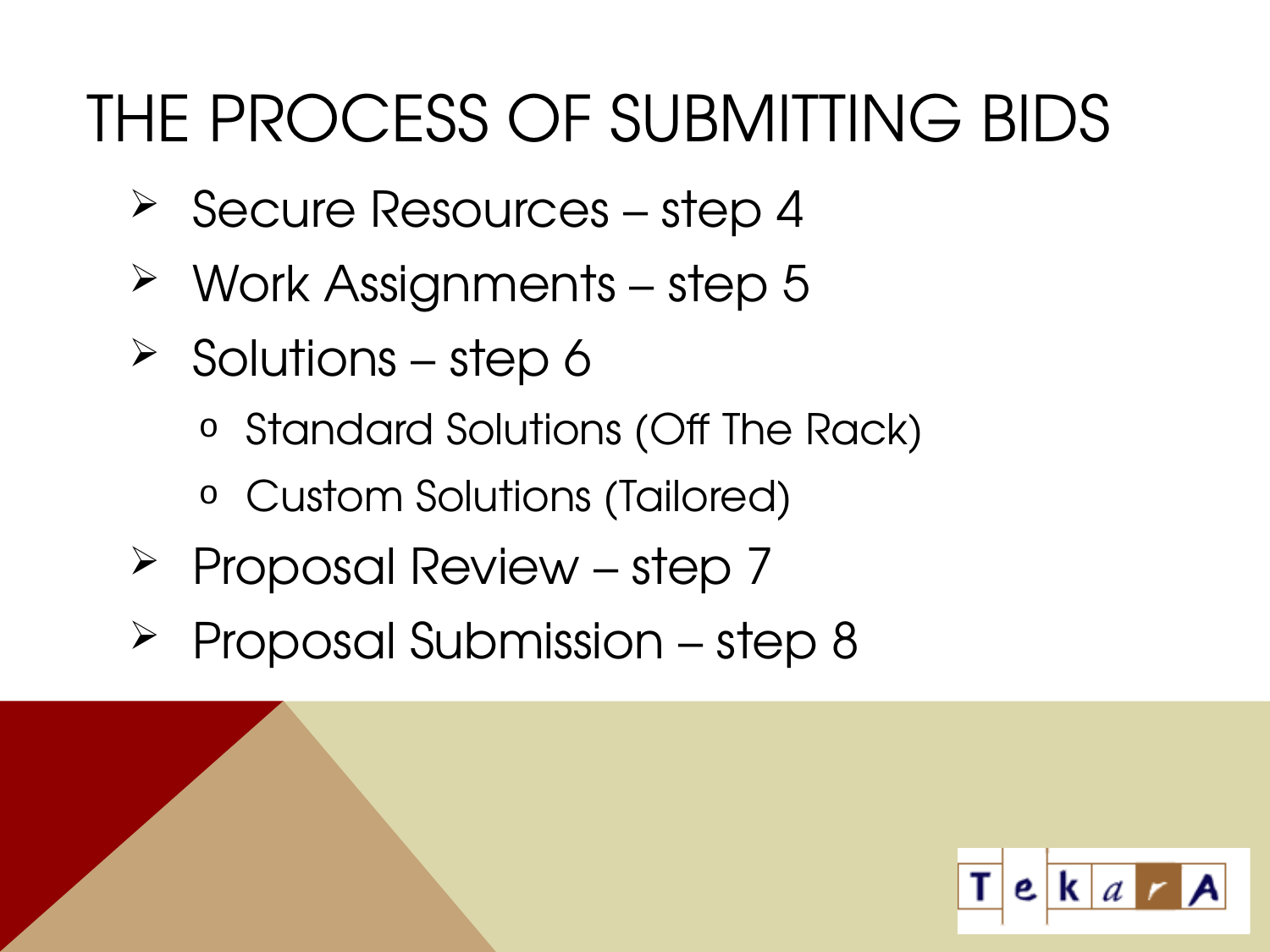

# The Process Of Submitting Bids
Secure Resources – step 4
Work Assignments – step 5
Solutions – step 6
Standard Solutions (Off The Rack)
Custom Solutions (Tailored)
Proposal Review – step 7
Proposal Submission – step 8